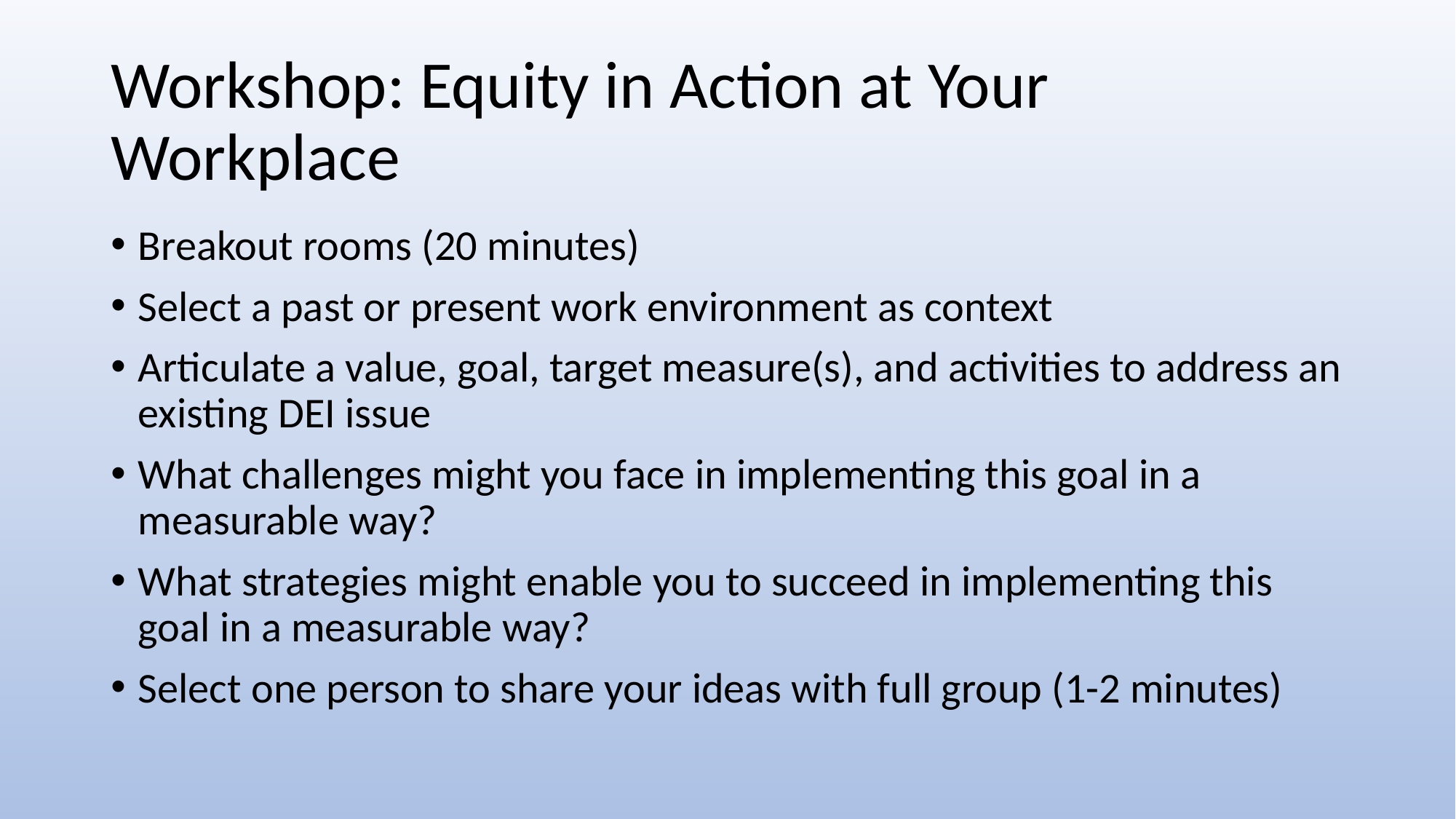

# Workshop: Equity in Action at Your Workplace
Breakout rooms (20 minutes)
Select a past or present work environment as context
Articulate a value, goal, target measure(s), and activities to address an existing DEI issue
What challenges might you face in implementing this goal in a measurable way?
What strategies might enable you to succeed in implementing this goal in a measurable way?
Select one person to share your ideas with full group (1-2 minutes)